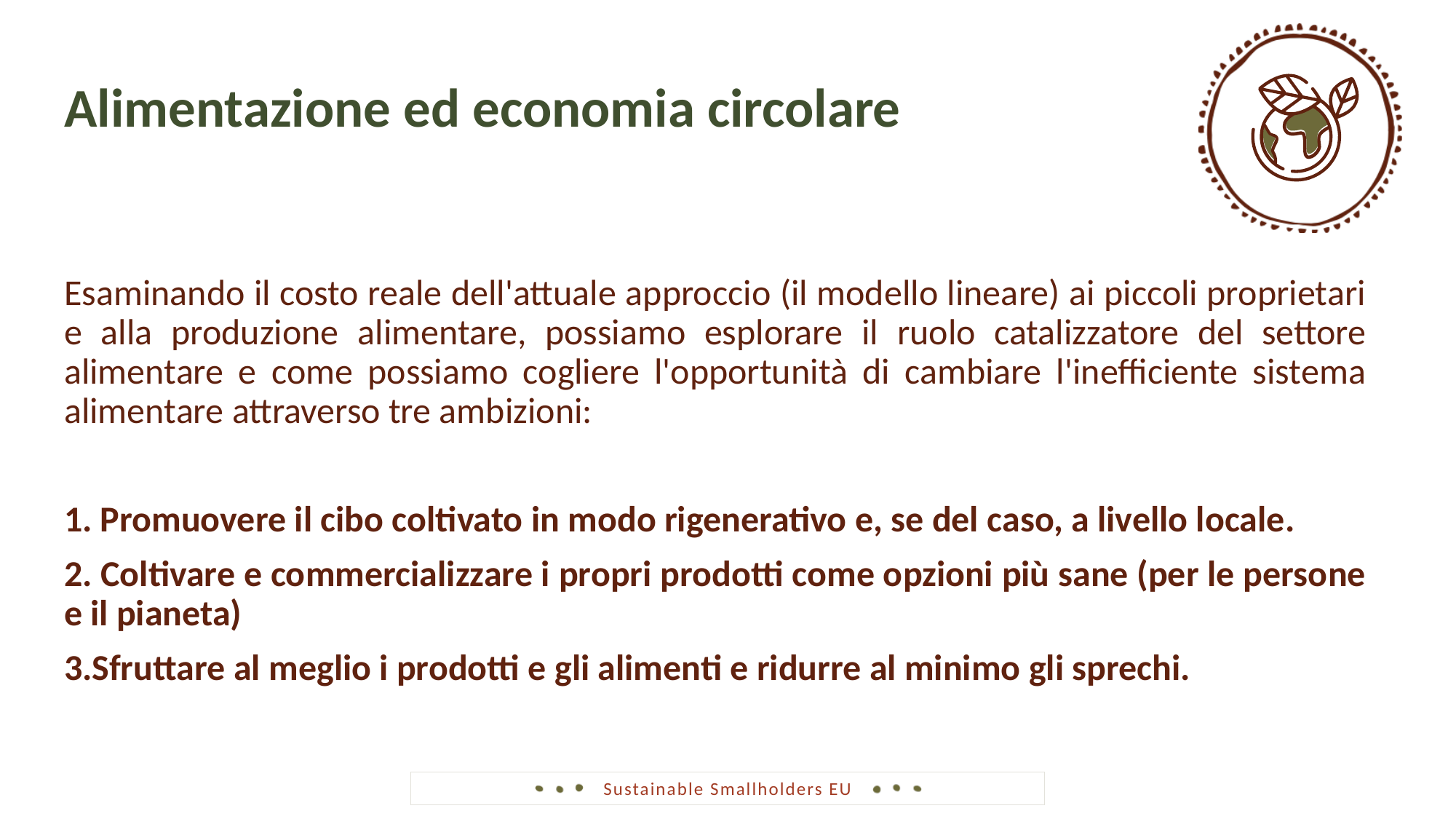

Alimentazione ed economia circolare

Esaminando il costo reale dell'attuale approccio (il modello lineare) ai piccoli proprietari e alla produzione alimentare, possiamo esplorare il ruolo catalizzatore del settore alimentare e come possiamo cogliere l'opportunità di cambiare l'inefficiente sistema alimentare attraverso tre ambizioni:

1. Promuovere il cibo coltivato in modo rigenerativo e, se del caso, a livello locale.
2. Coltivare e commercializzare i propri prodotti come opzioni più sane (per le persone e il pianeta)
3.Sfruttare al meglio i prodotti e gli alimenti e ridurre al minimo gli sprechi.